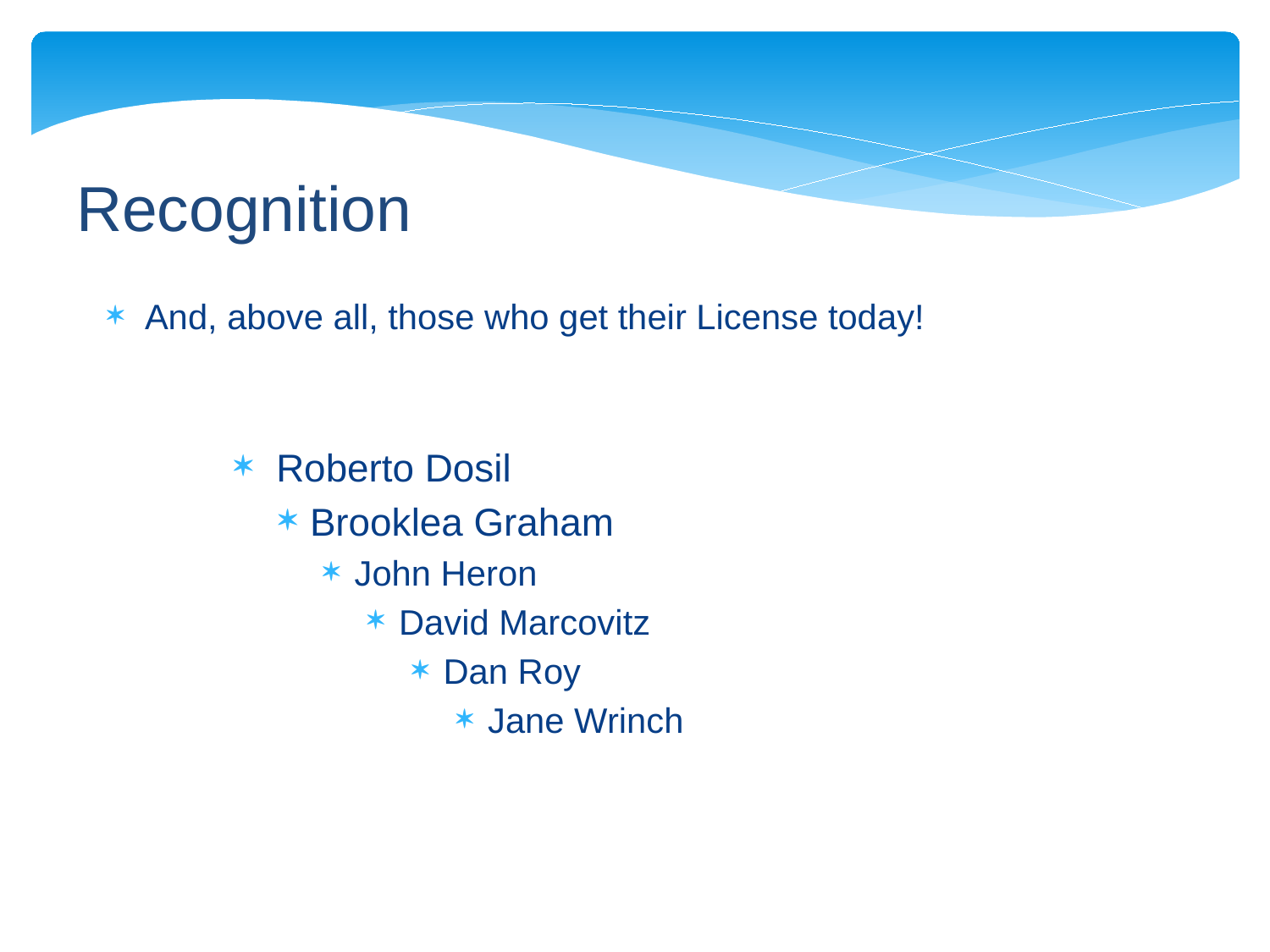

# Recognition
And, above all, those who get their License today!

 Roberto Dosil
Brooklea Graham
John Heron
David Marcovitz
Dan Roy
Jane Wrinch